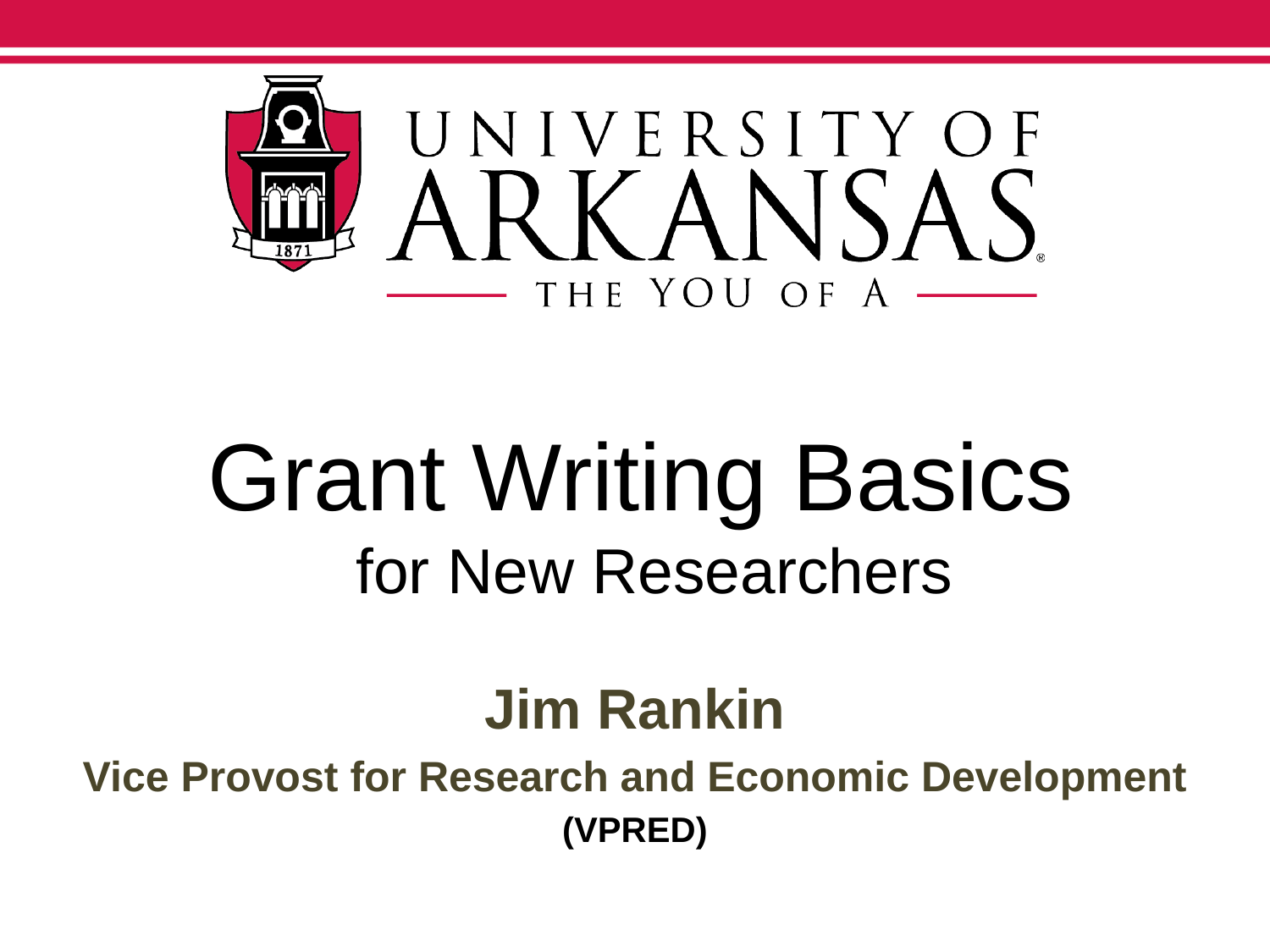

Grant Writing Basics
for New Researchers
Jim Rankin
Vice Provost for Research and Economic Development
(VPRED)